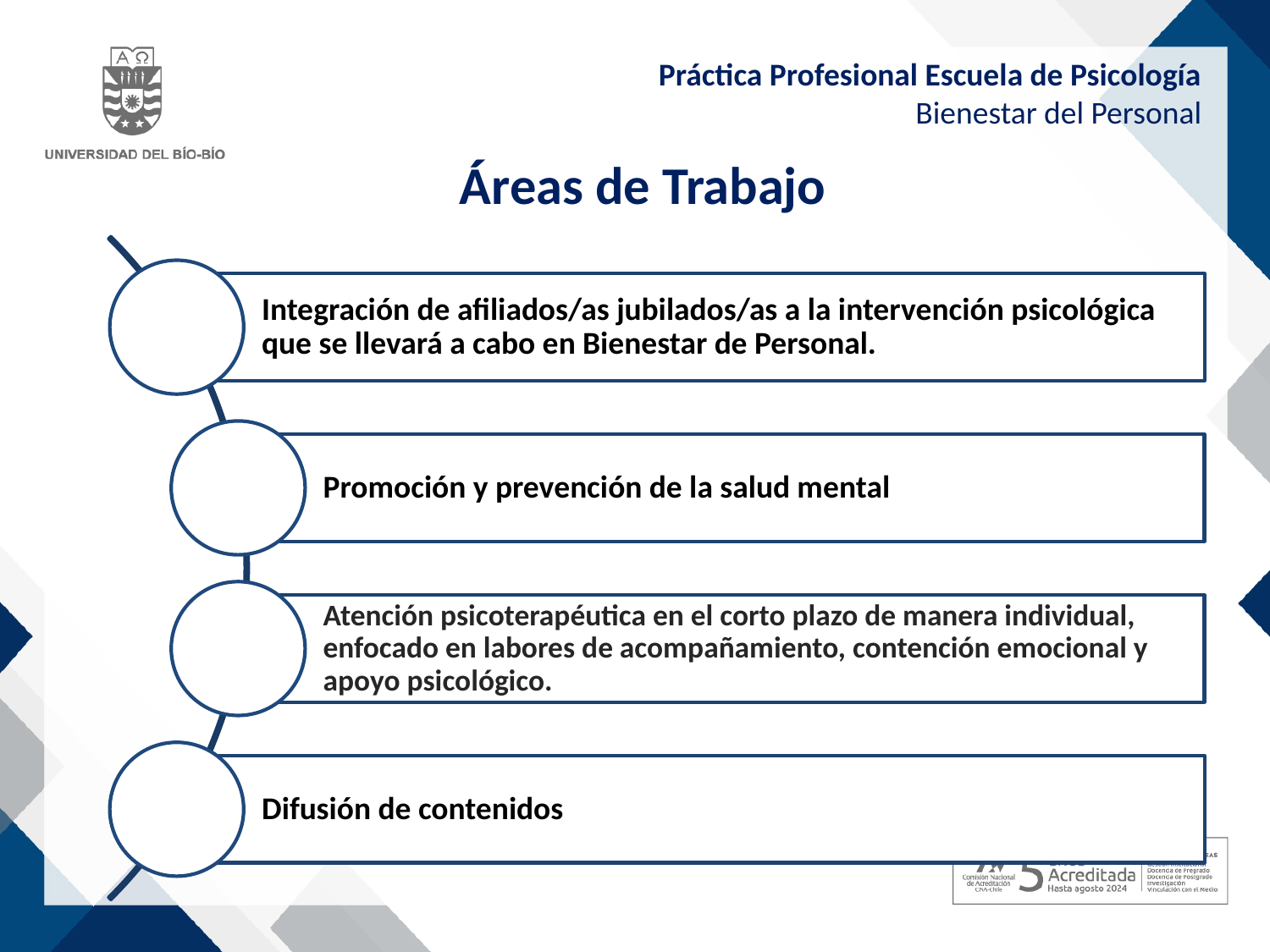

Práctica Profesional Escuela de Psicología
Bienestar del Personal
Áreas de Trabajo
Integración de afiliados/as jubilados/as a la intervención psicológica que se llevará a cabo en Bienestar de Personal.
Promoción y prevención de la salud mental
Atención psicoterapéutica en el corto plazo de manera individual, enfocado en labores de acompañamiento, contención emocional y apoyo psicológico.
Difusión de contenidos